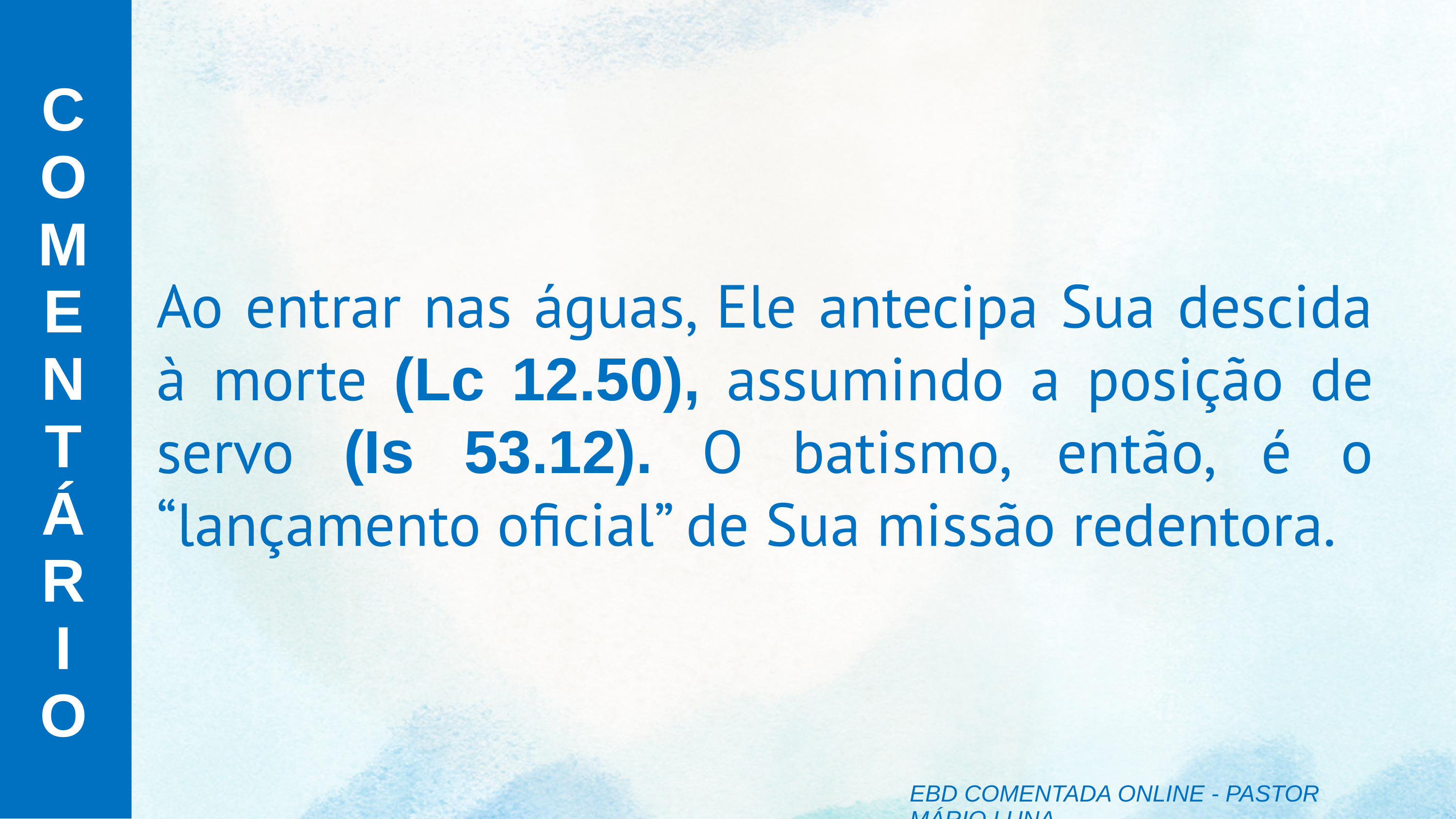

C
O
M
E
N
T
Á
R
I
O
Ao entrar nas águas, Ele antecipa Sua descida à morte (Lc 12.50), assumindo a posição de servo (Is 53.12). O batismo, então, é o “lançamento oficial” de Sua missão redentora.
EBD COMENTADA ONLINE - PASTOR MÁRIO LUNA